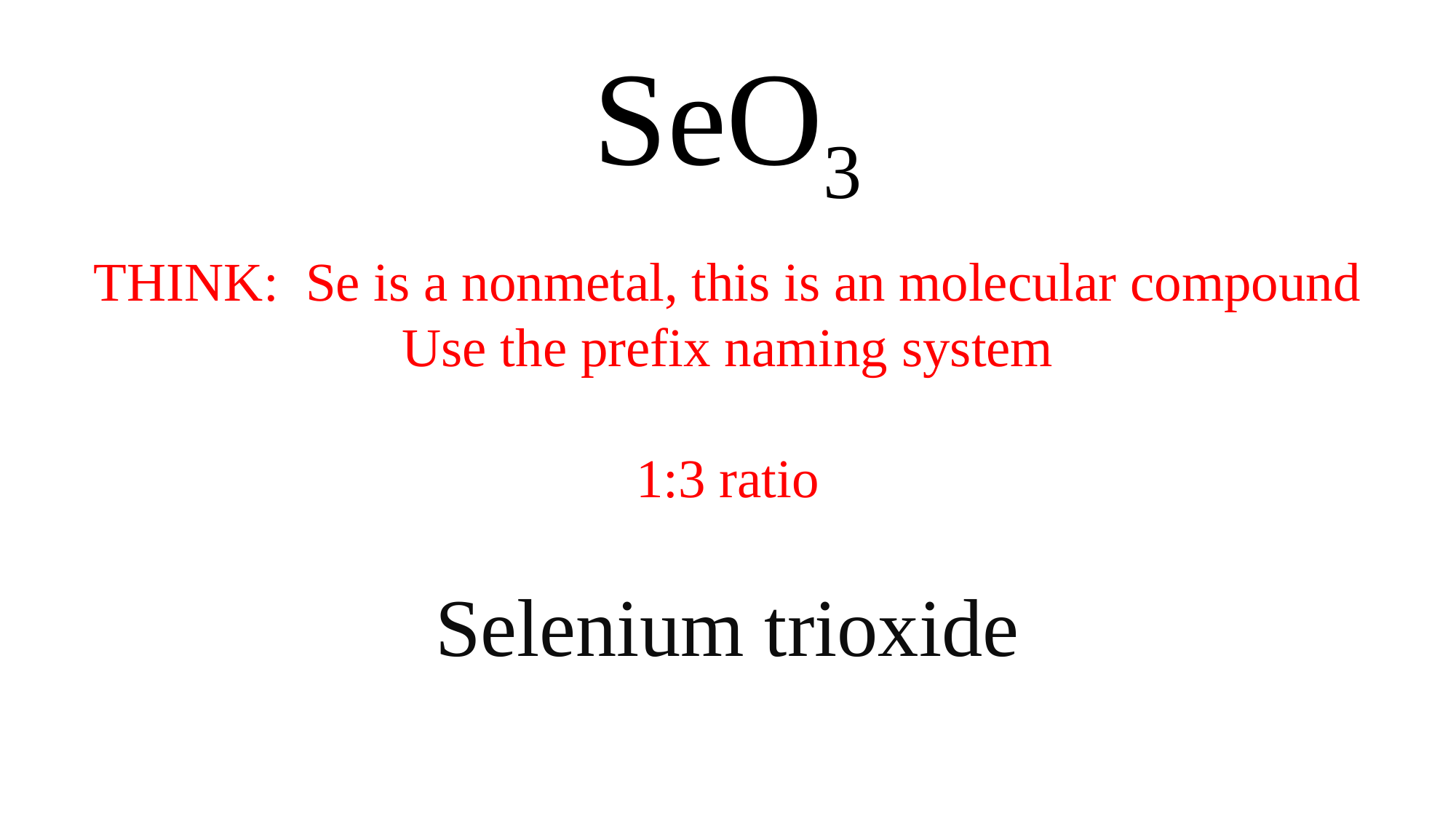

SeO3

THINK:  Se is a nonmetal, this is an molecular compound
Use the prefix naming system

1:3 ratio
Selenium trioxide